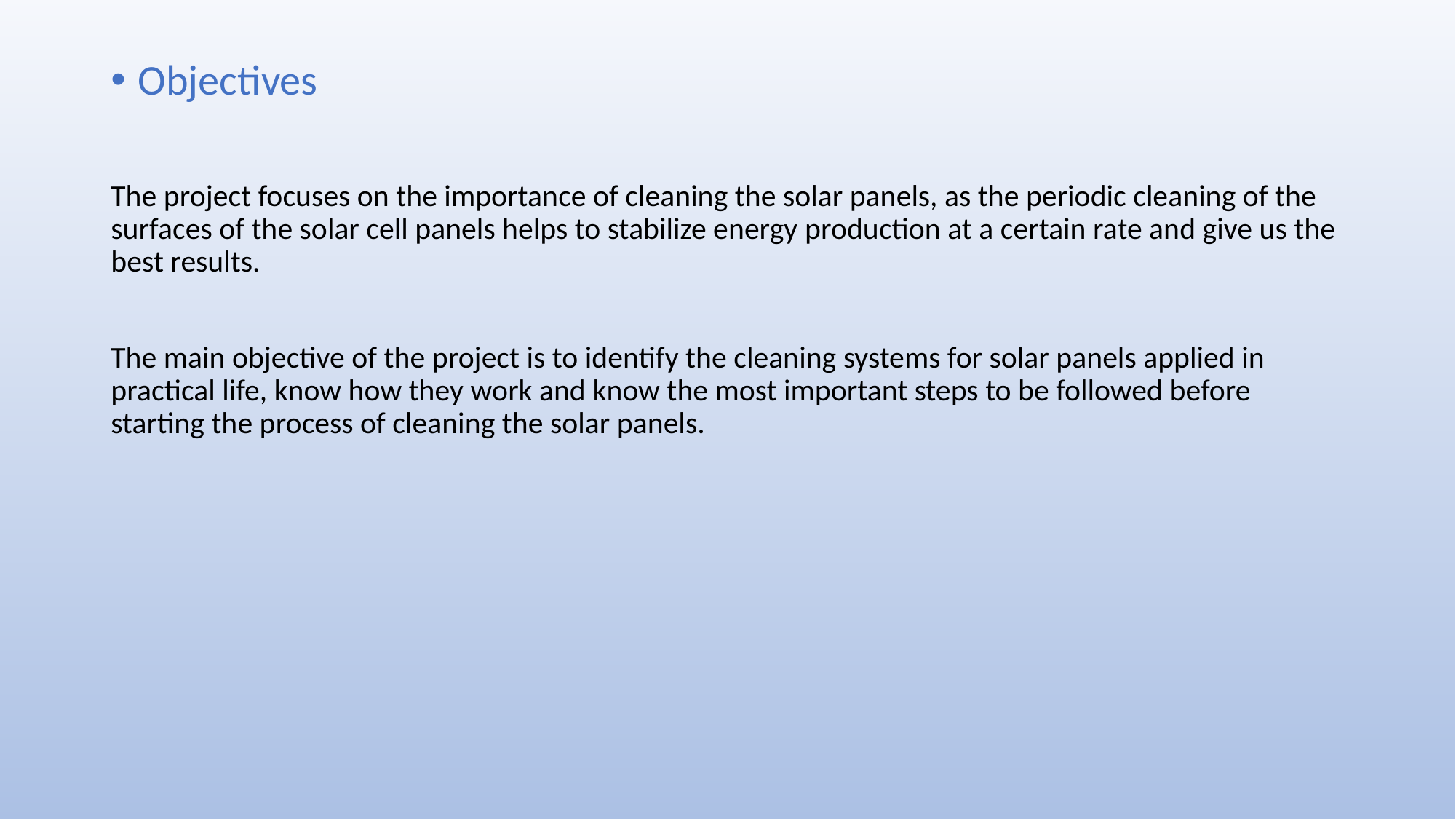

Objectives

The project focuses on the importance of cleaning the solar panels, as the periodic cleaning of the surfaces of the solar cell panels helps to stabilize energy production at a certain rate and give us the best results.

The main objective of the project is to identify the cleaning systems for solar panels applied in practical life, know how they work and know the most important steps to be followed before starting the process of cleaning the solar panels.